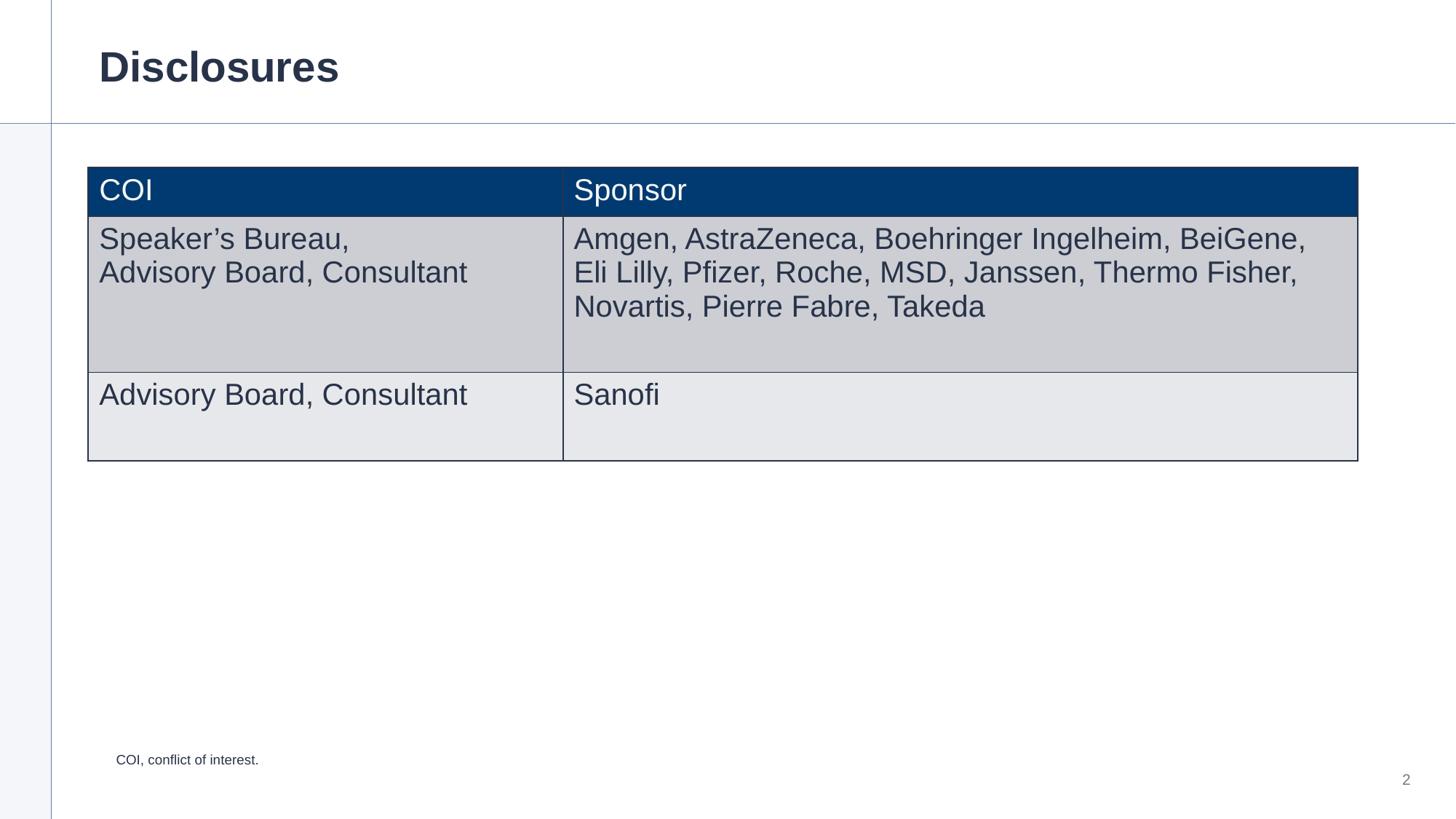

# Disclosures
| COI | Sponsor |
| --- | --- |
| Speaker’s Bureau, Advisory Board, Consultant | Amgen, AstraZeneca, Boehringer Ingelheim, BeiGene, Eli Lilly, Pfizer, Roche, MSD, Janssen, Thermo Fisher, Novartis, Pierre Fabre, Takeda |
| Advisory Board, Consultant | Sanofi |
COI, conflict of interest.
2